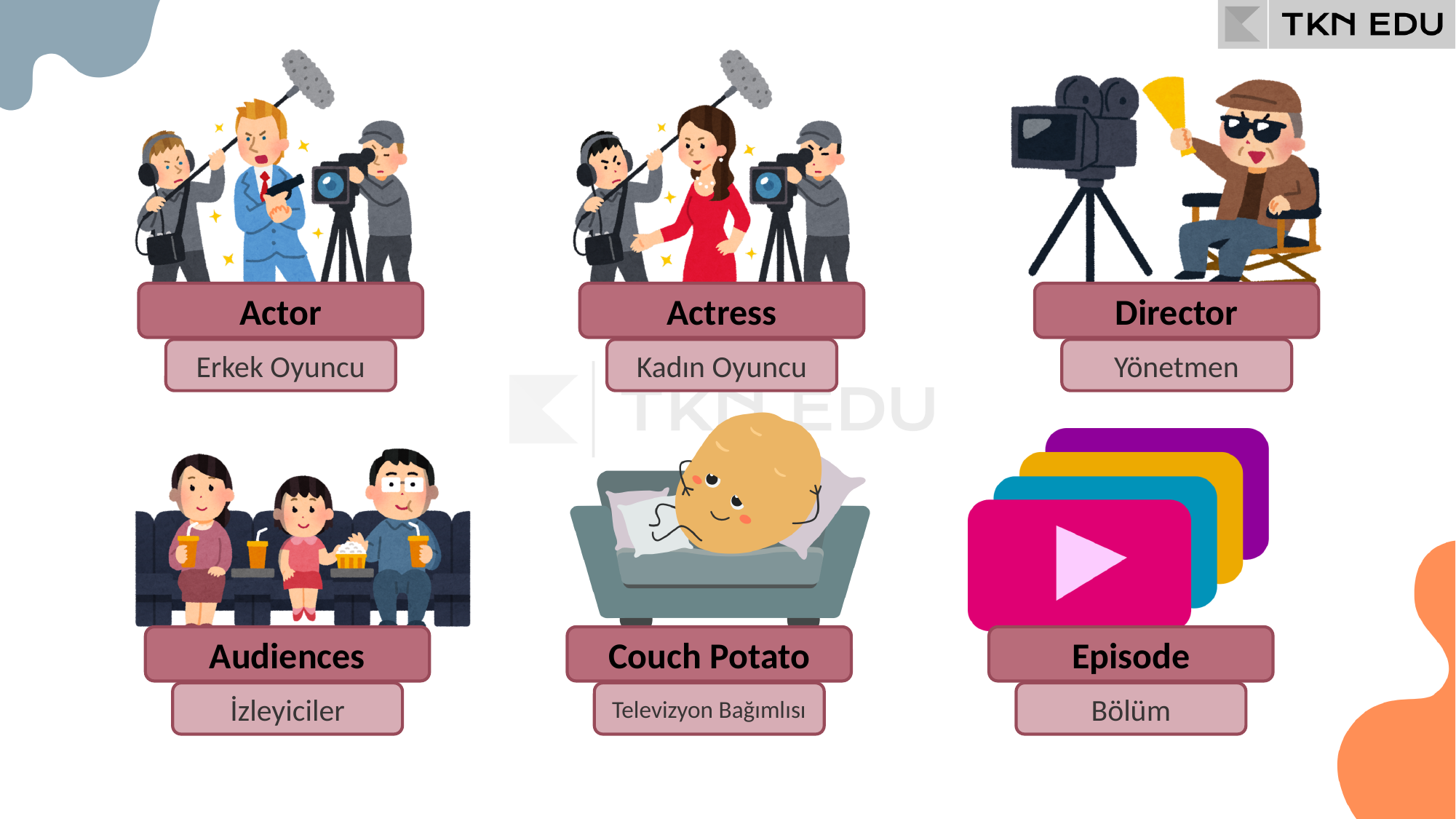

Actor
Actress
Director

Erkek Oyuncu
Kadın Oyuncu
Yönetmen

Audiences
Couch Potato
Episode

İzleyiciler
Televizyon Bağımlısı
Bölüm